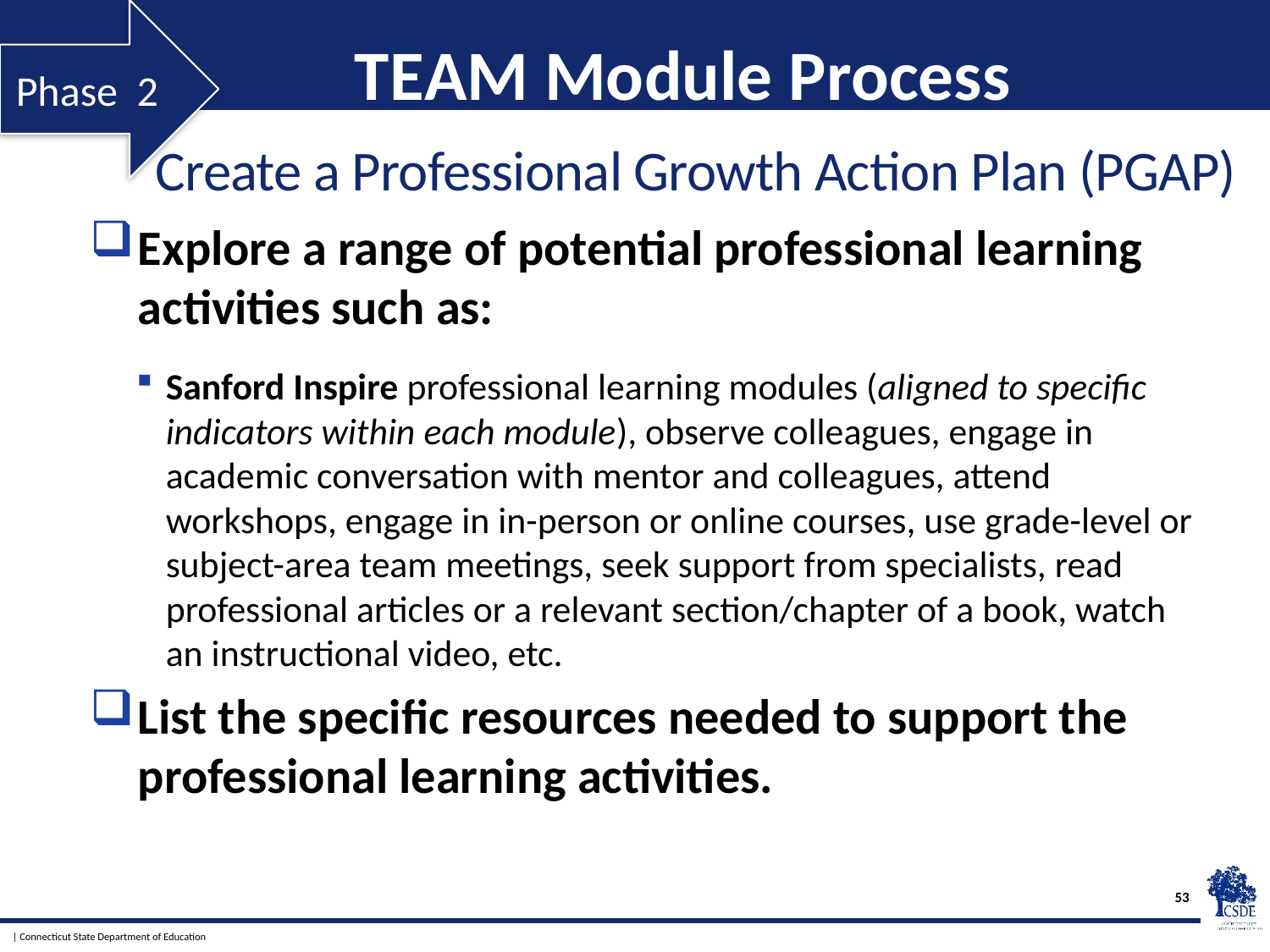

Phase  2
# TEAM Module Process
Create a Professional Growth Action Plan (PGAP)
Explore a range of potential professional learning activities such as:
Sanford Inspire professional learning modules (aligned to specific indicators within each module), observe colleagues, engage in academic conversation with mentor and colleagues, attend workshops, engage in in-person or online courses, use grade-level or subject-area team meetings, seek support from specialists, read professional articles or a relevant section/chapter of a book, watch an instructional video, etc.
List the specific resources needed to support the professional learning activities.